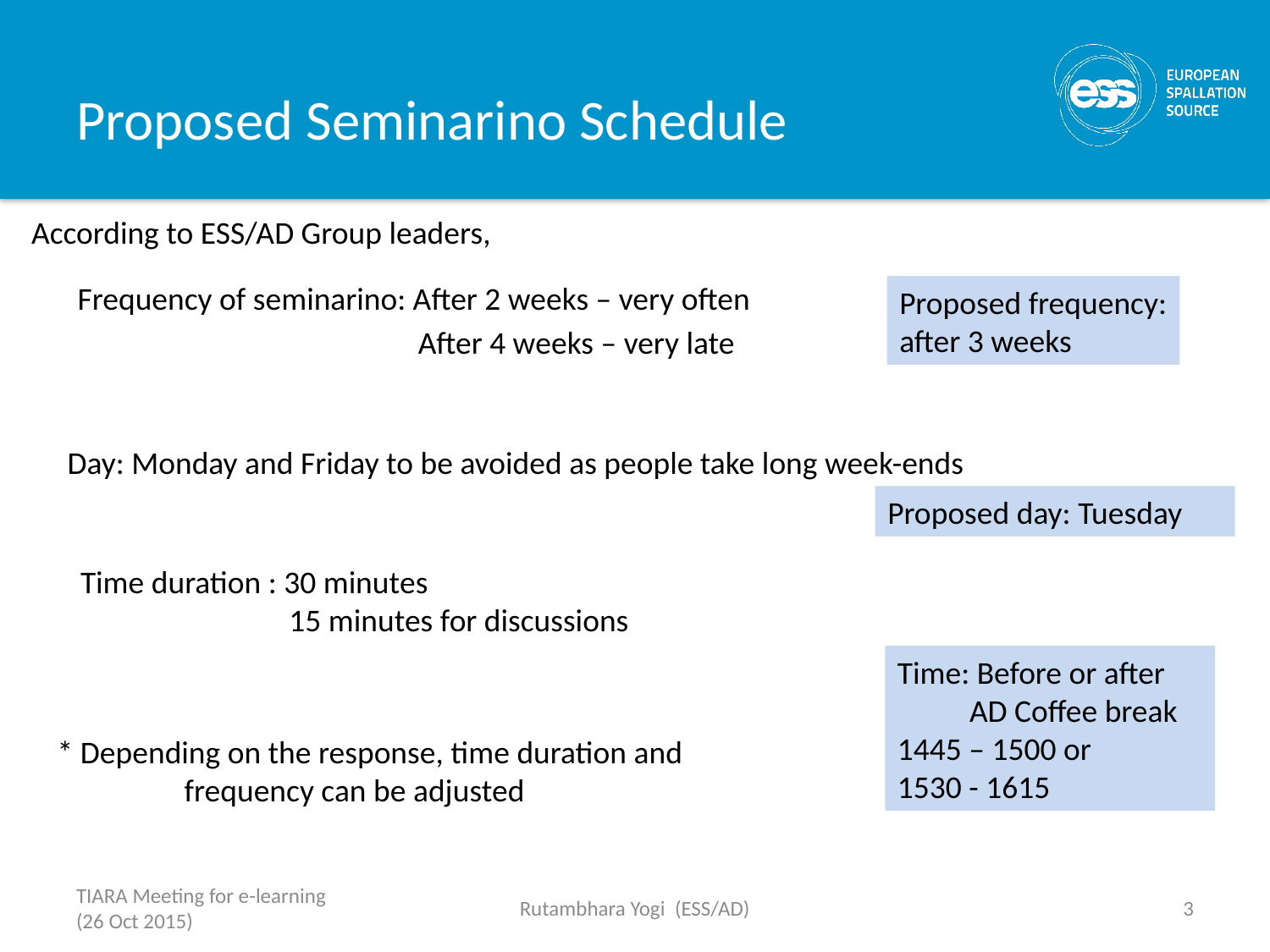

# Proposed Seminarino Schedule
According to ESS/AD Group leaders,

Frequency of seminarino: After 2 weeks – very often
		            After 4 weeks – very late
Proposed frequency:
after 3 weeks
Day: Monday and Friday to be avoided as people take long week-ends
Proposed day: Tuesday
Time duration : 30 minutes
                             15 minutes for discussions
Time: Before or after
          AD Coffee break
1445 – 1500 or
1530 - 1615
3
* Depending on the response, time duration and
	frequency can be adjusted
TIARA Meeting for e-learning (26 Oct 2015)
Rutambhara Yogi  (ESS/AD)
3